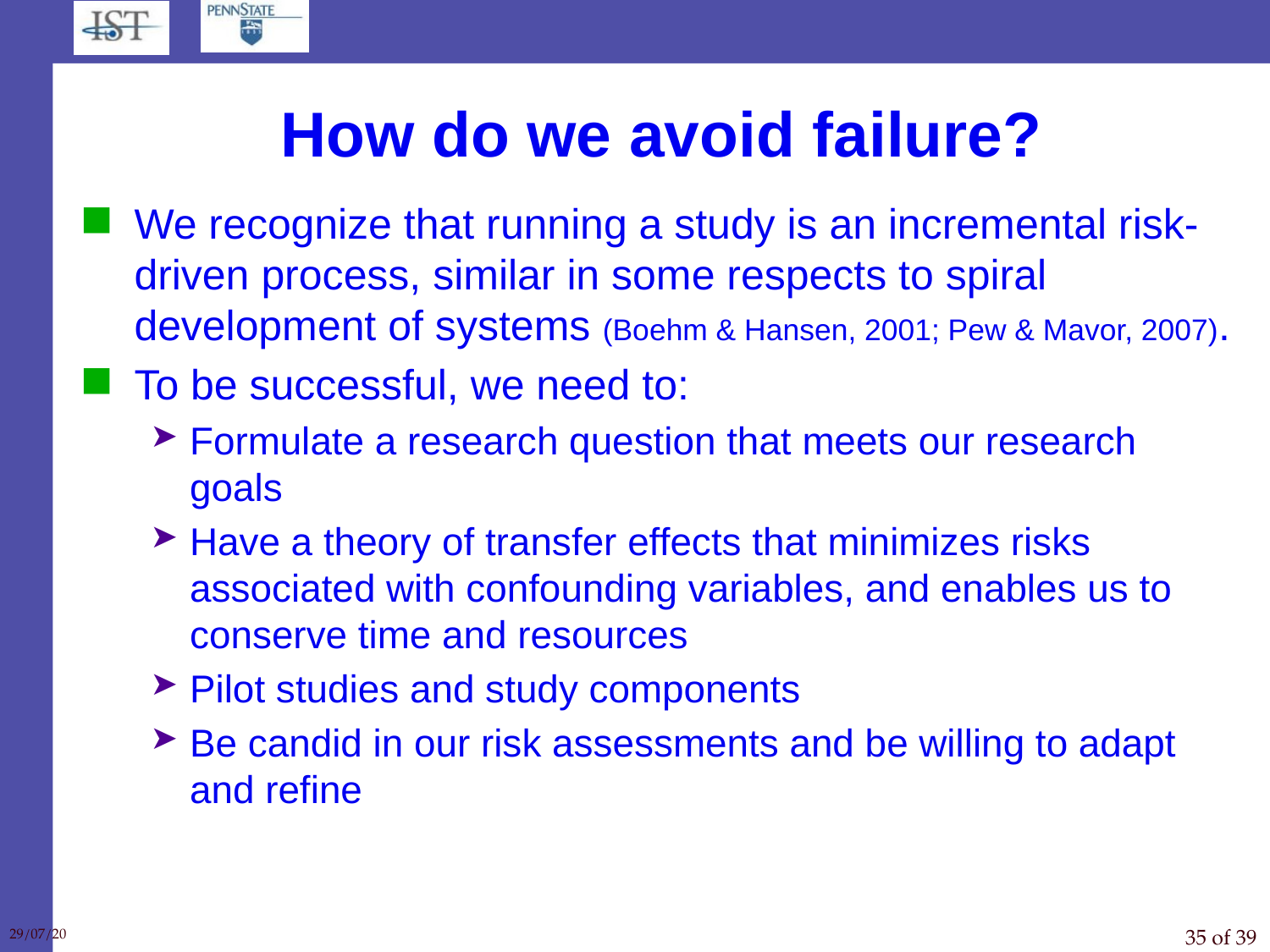

# How do we avoid failure?
We recognize that running a study is an incremental risk-driven process, similar in some respects to spiral development of systems (Boehm & Hansen, 2001; Pew & Mavor, 2007).
To be successful, we need to:
Formulate a research question that meets our research goals
Have a theory of transfer effects that minimizes risks associated with confounding variables, and enables us to conserve time and resources
Pilot studies and study components
Be candid in our risk assessments and be willing to adapt and refine